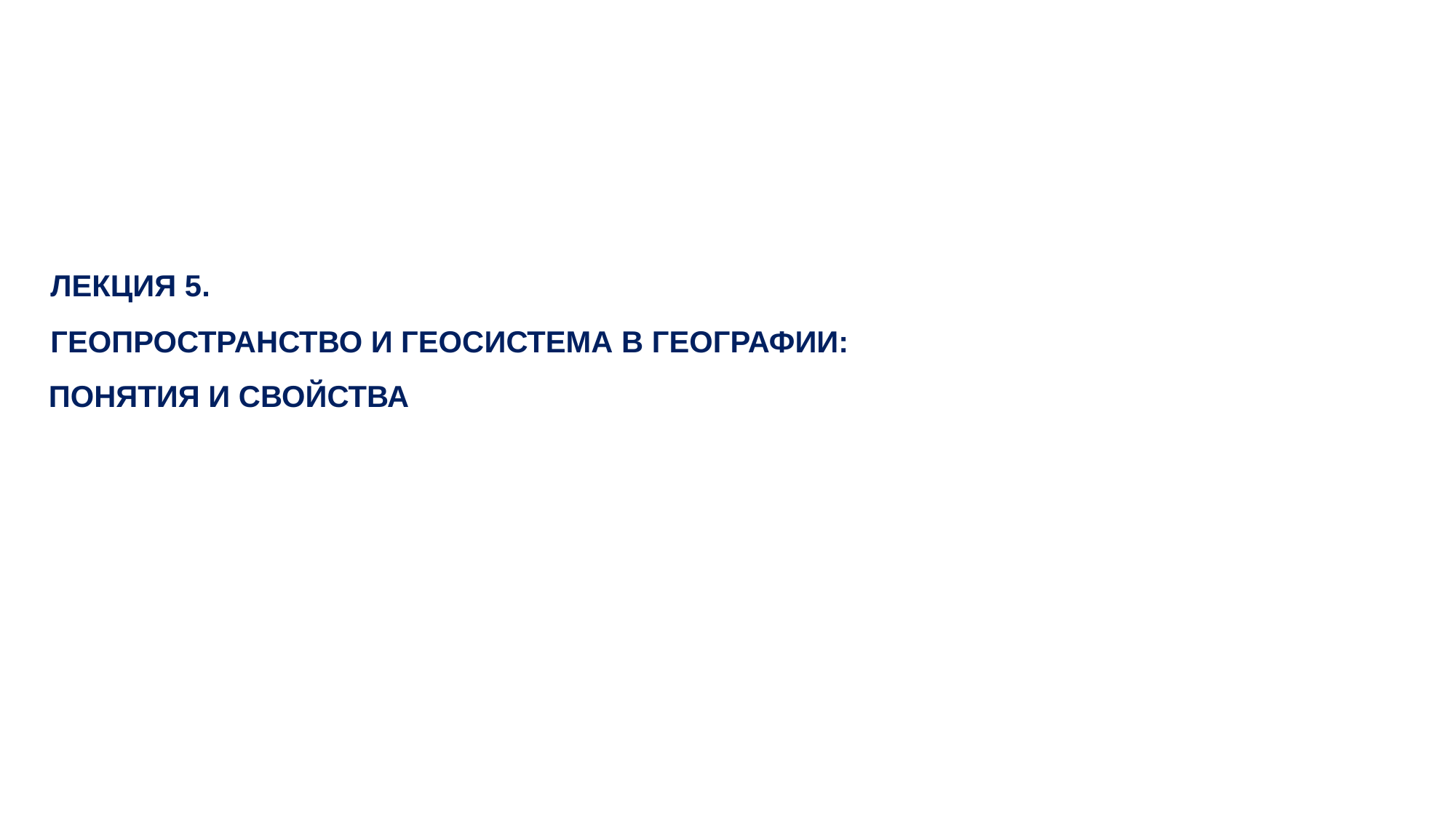

ЛЕКЦИЯ 5.
ГЕОПРОСТРАНСТВО И ГЕОСИСТЕМА В ГЕОГРАФИИ: ПОНЯТИЯ И СВОЙСТВА